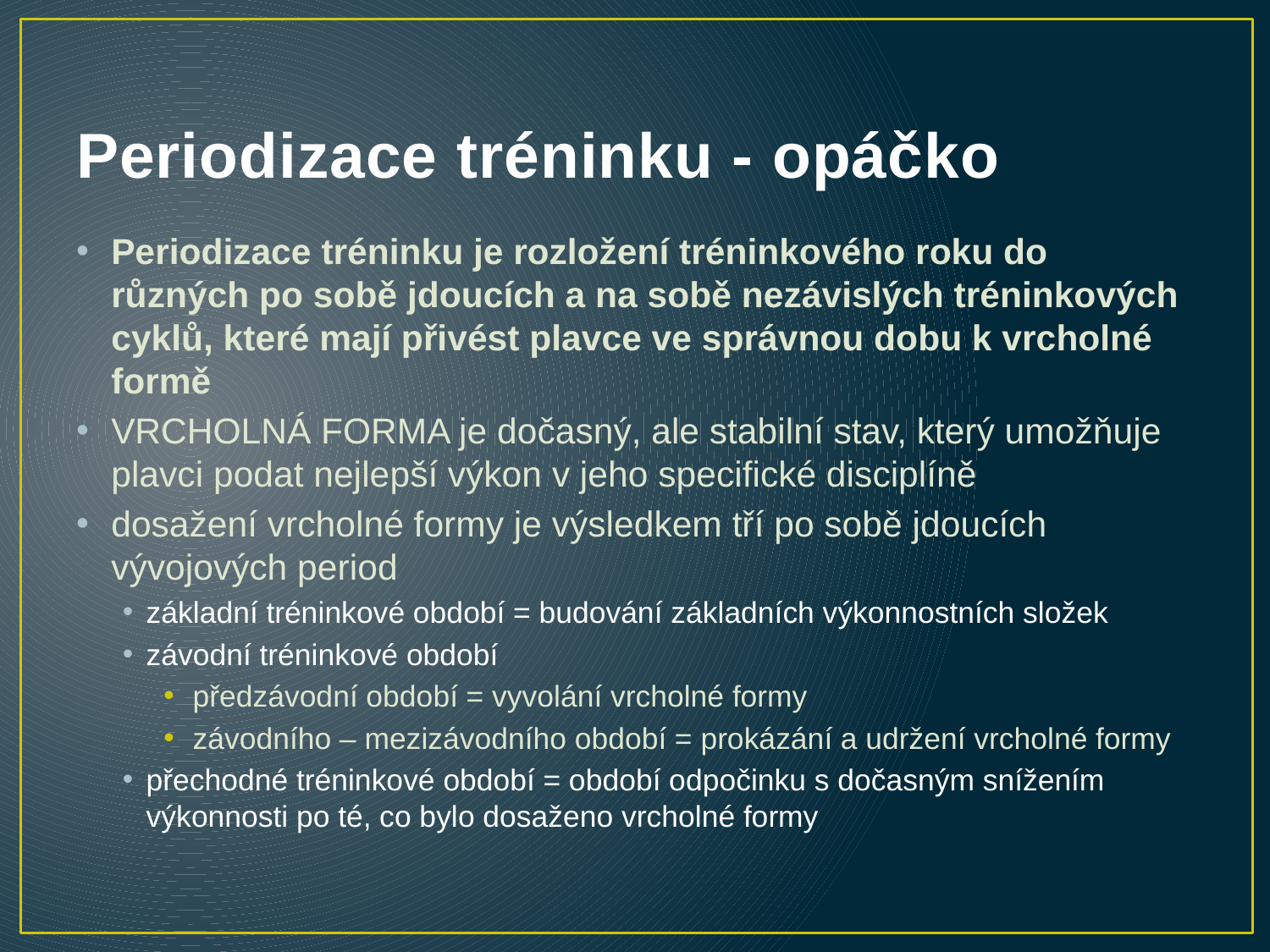

# Periodizace tréninku - opáčko
Periodizace tréninku je rozložení tréninkového roku do různých po sobě jdoucích a na sobě nezávislých tréninkových cyklů, které mají přivést plavce ve správnou dobu k vrcholné formě
VRCHOLNÁ FORMA je dočasný, ale stabilní stav, který umožňuje plavci podat nejlepší výkon v jeho specifické disciplíně
dosažení vrcholné formy je výsledkem tří po sobě jdoucích vývojových period
základní tréninkové období = budování základních výkonnostních složek
závodní tréninkové období
předzávodní období = vyvolání vrcholné formy
závodního – mezizávodního období = prokázání a udržení vrcholné formy
přechodné tréninkové období = období odpočinku s dočasným snížením výkonnosti po té, co bylo dosaženo vrcholné formy